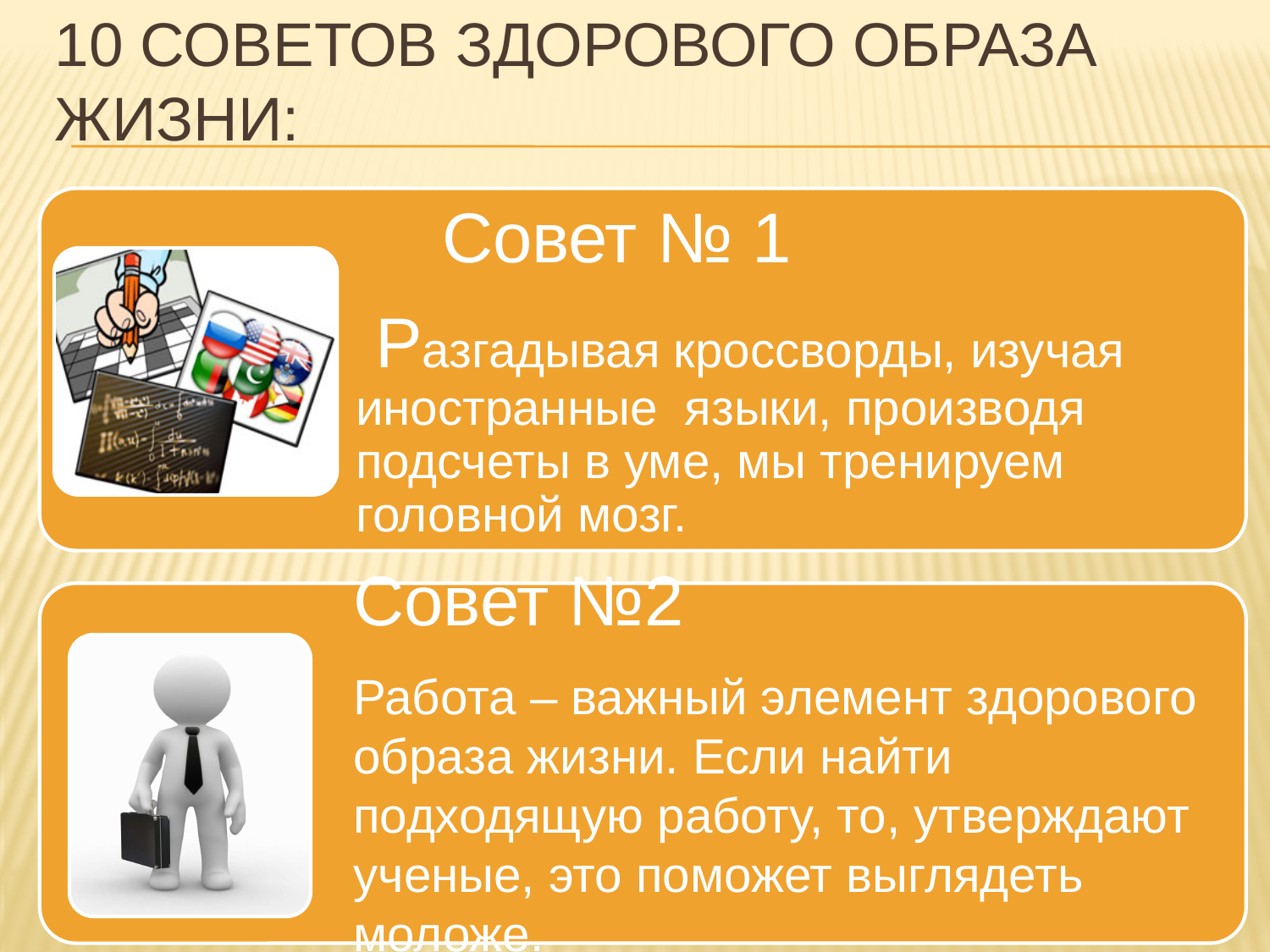

# 10 советов здорового образа жизни:
    Совет № 1
 Разгадывая кроссворды, изучая  иностранные  языки, производя подсчеты в уме, мы тренируем головной мозг.
Совет №2
Работа – важный элемент здорового образа жизни. Если найти подходящую работу, то, утверждают ученые, это поможет выглядеть моложе.